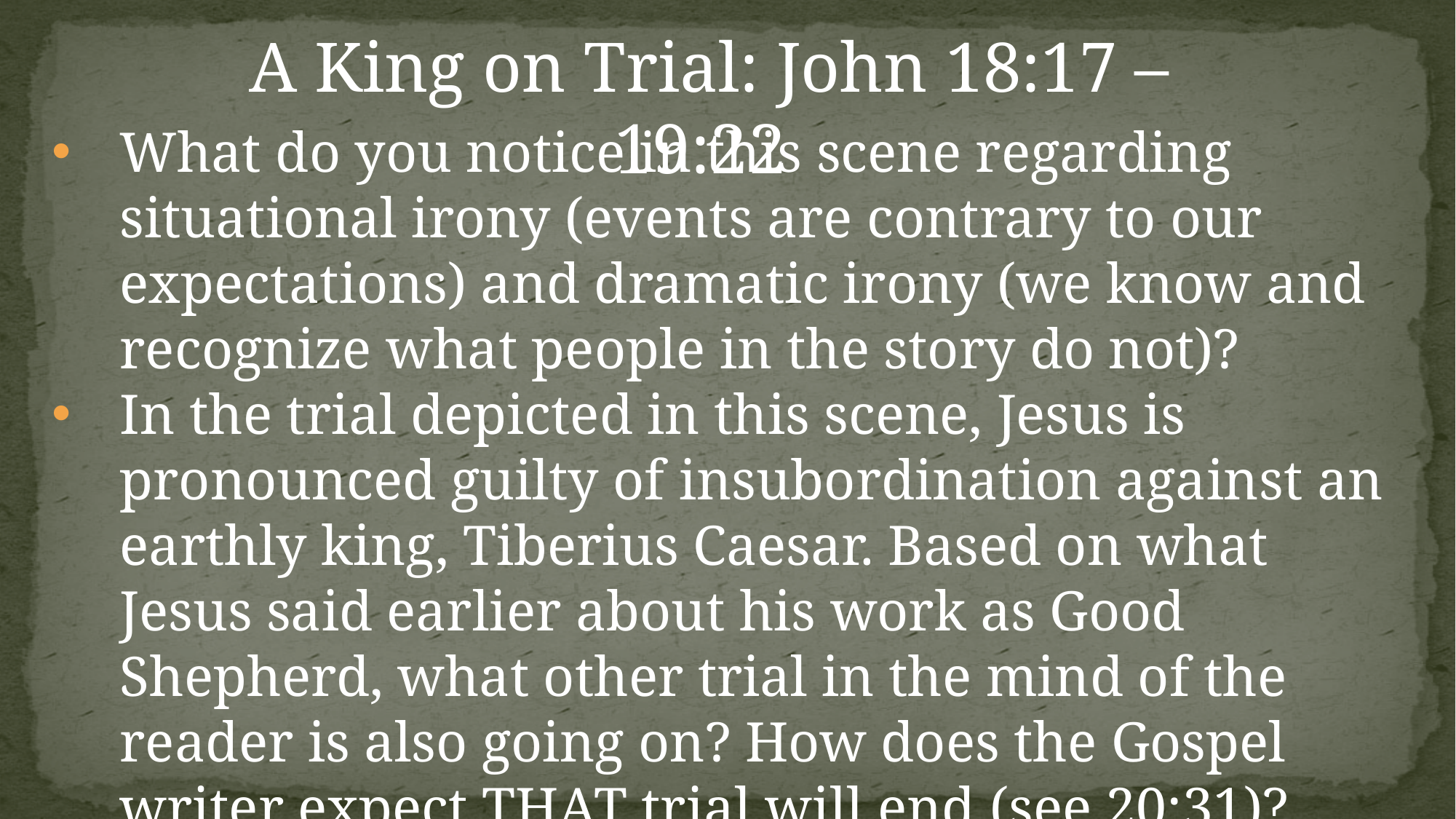

A King on Trial: John 18:17 – 19:22
What do you notice in this scene regarding situational irony (events are contrary to our  expectations) and dramatic irony (we know and recognize what people in the story do not)?
In the trial depicted in this scene, Jesus is pronounced guilty of insubordination against an earthly king, Tiberius Caesar. Based on what Jesus said earlier about his work as Good Shepherd, what other trial in the mind of the reader is also going on? How does the Gospel writer expect THAT trial will end (see 20:31)?